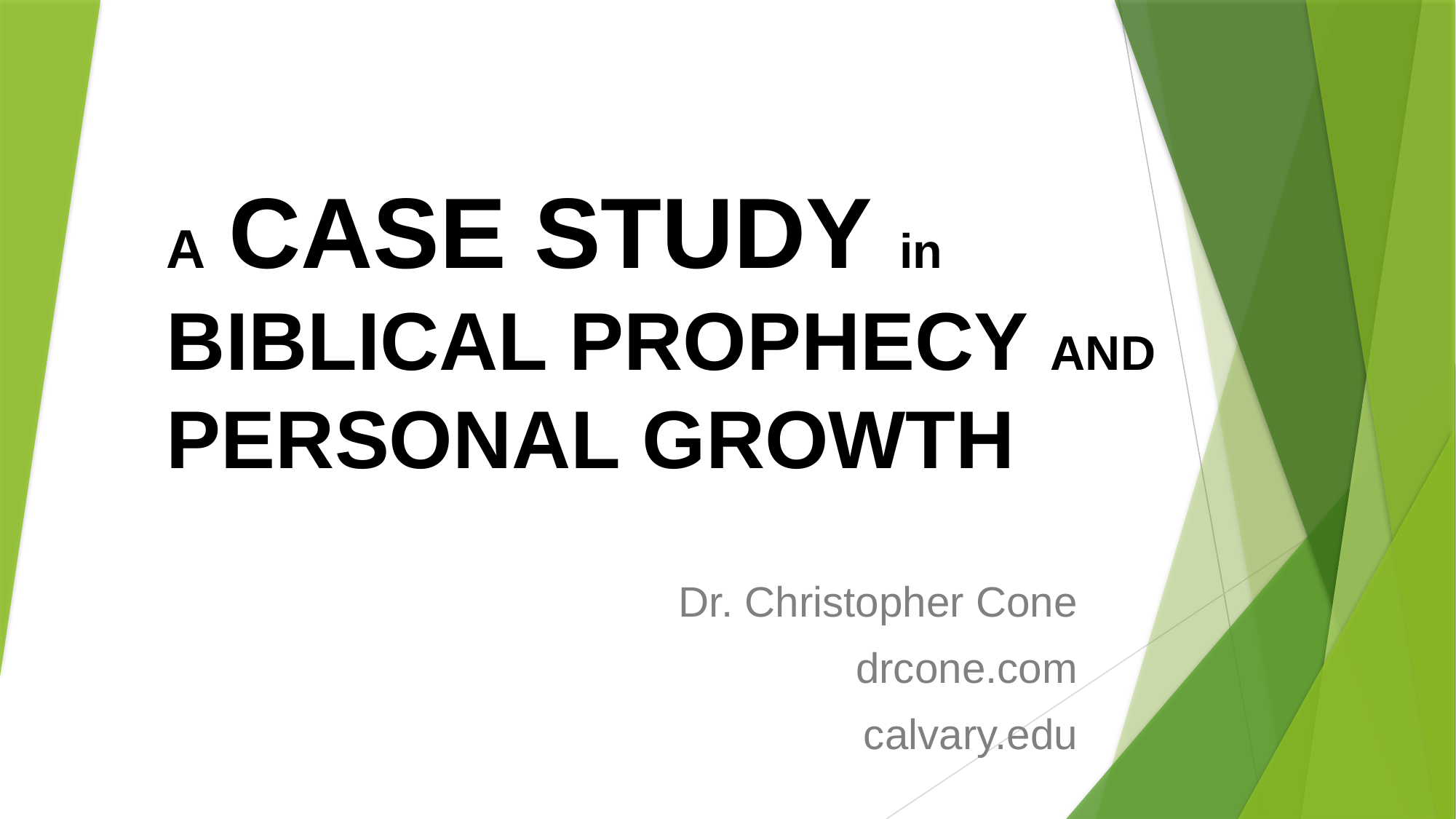

# A CASE STUDY in BIBLICAL PROPHECY AND PERSONAL GROWTH
Dr. Christopher Cone
drcone.com
calvary.edu